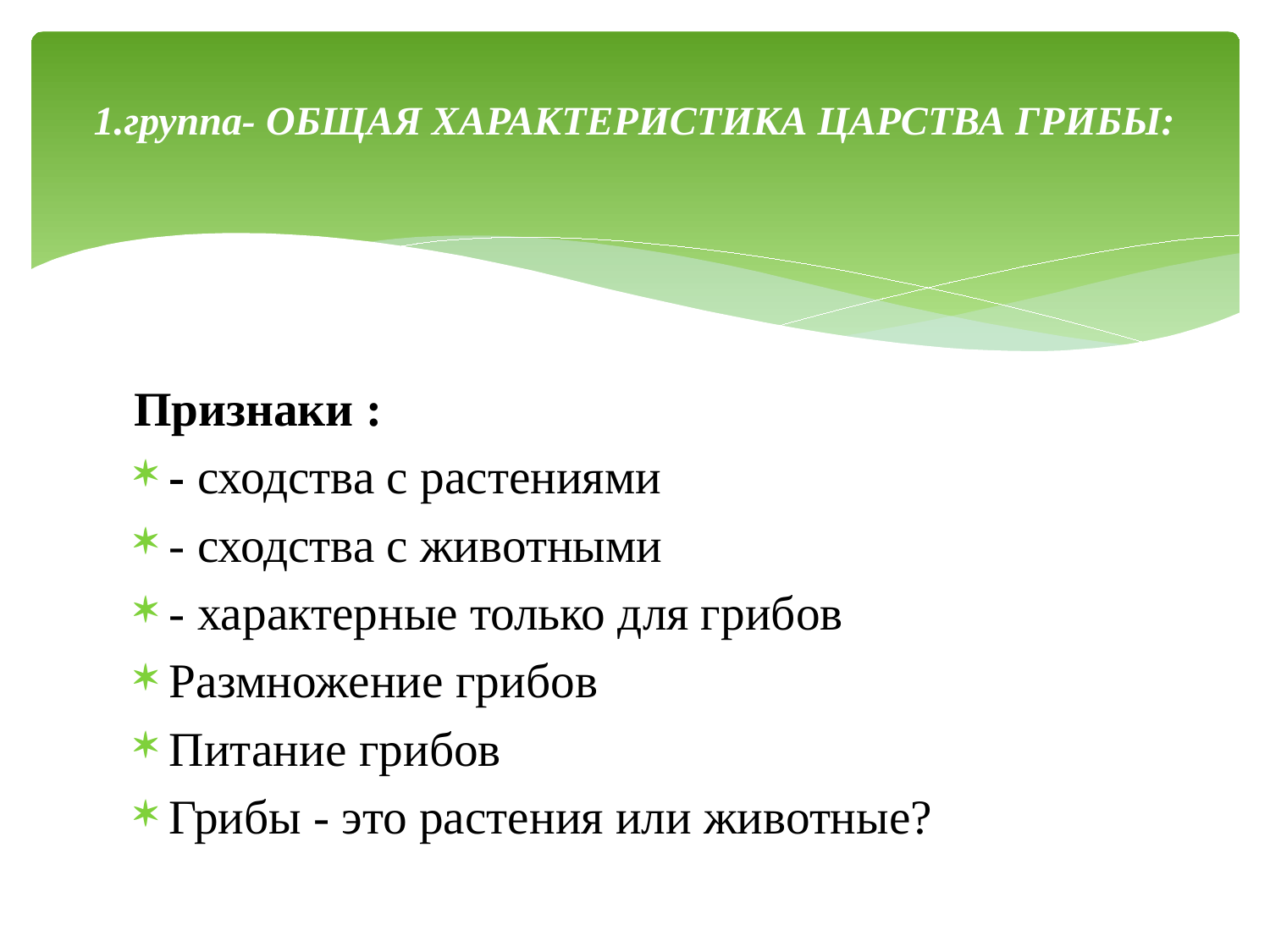

# 1.группа- ОБЩАЯ ХАРАКТЕРИСТИКА ЦАРСТВА ГРИБЫ:
Признаки :
- сходства с растениями
- сходства с животными
- характерные только для грибов
Размножение грибов
Питание грибов
Грибы - это растения или животные?